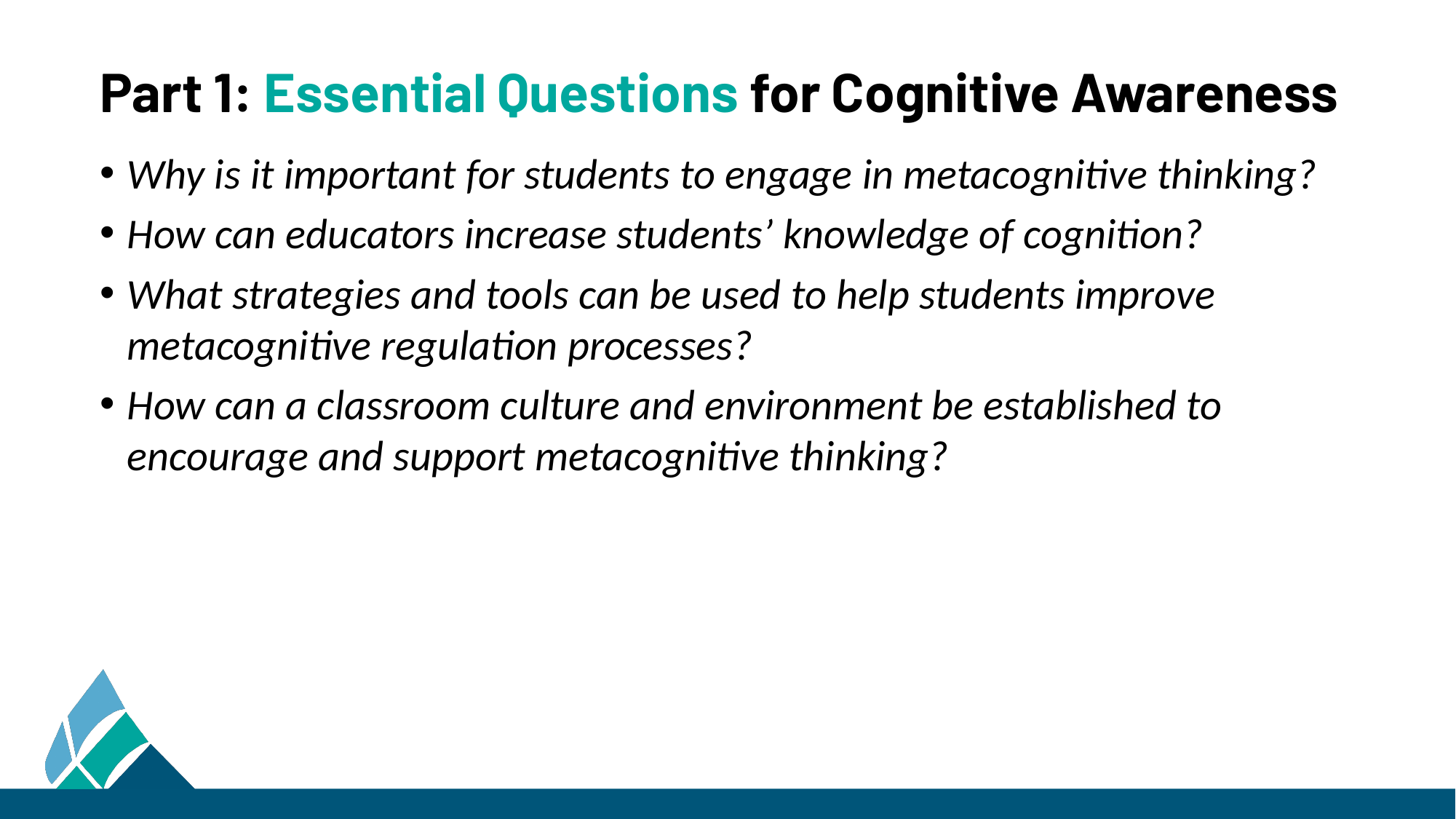

# Part 1: Essential Questions for Cognitive Awareness
Why is it important for students to engage in metacognitive thinking?
How can educators increase students’ knowledge of cognition?
What strategies and tools can be used to help students improve metacognitive regulation processes?
How can a classroom culture and environment be established to encourage and support metacognitive thinking?